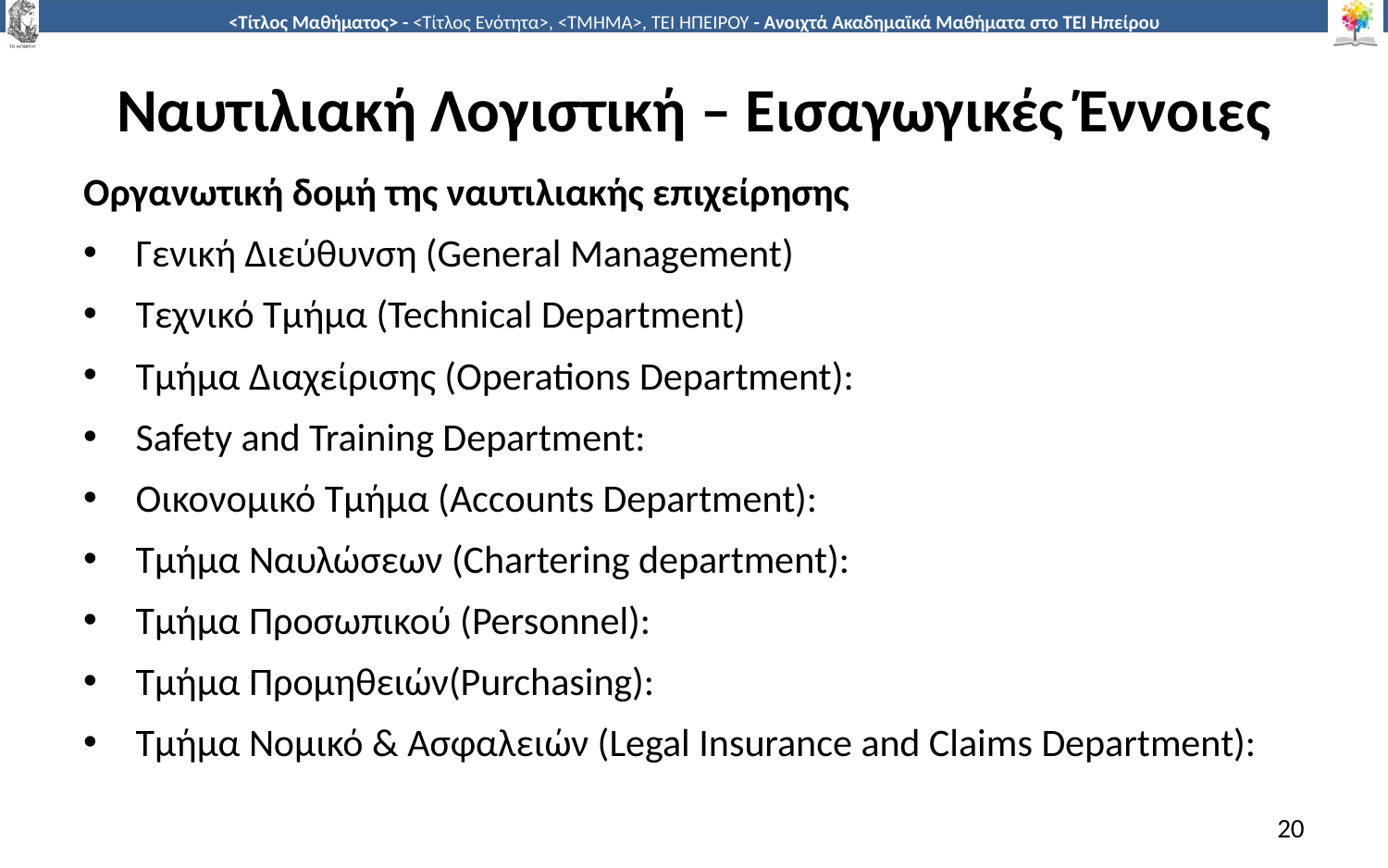

# Ναυτιλιακή Λογιστική – Εισαγωγικές Έννοιες
Οργανωτική δομή της ναυτιλιακής επιχείρησης
Γενική Διεύθυνση (General Management)
Τεχνικό Τμήμα (Technical Department)
Τμήμα Διαχείρισης (Operations Department):
Safety and Training Department:
Οικονομικό Τμήμα (Accounts Department):
Τμήμα Ναυλώσεων (Chartering department):
Τμήμα Προσωπικού (Personnel):
Τμήμα Προμηθειών(Purchasing):
Τμήμα Νομικό & Ασφαλειών (Legal Insurance and Claims Department):

20